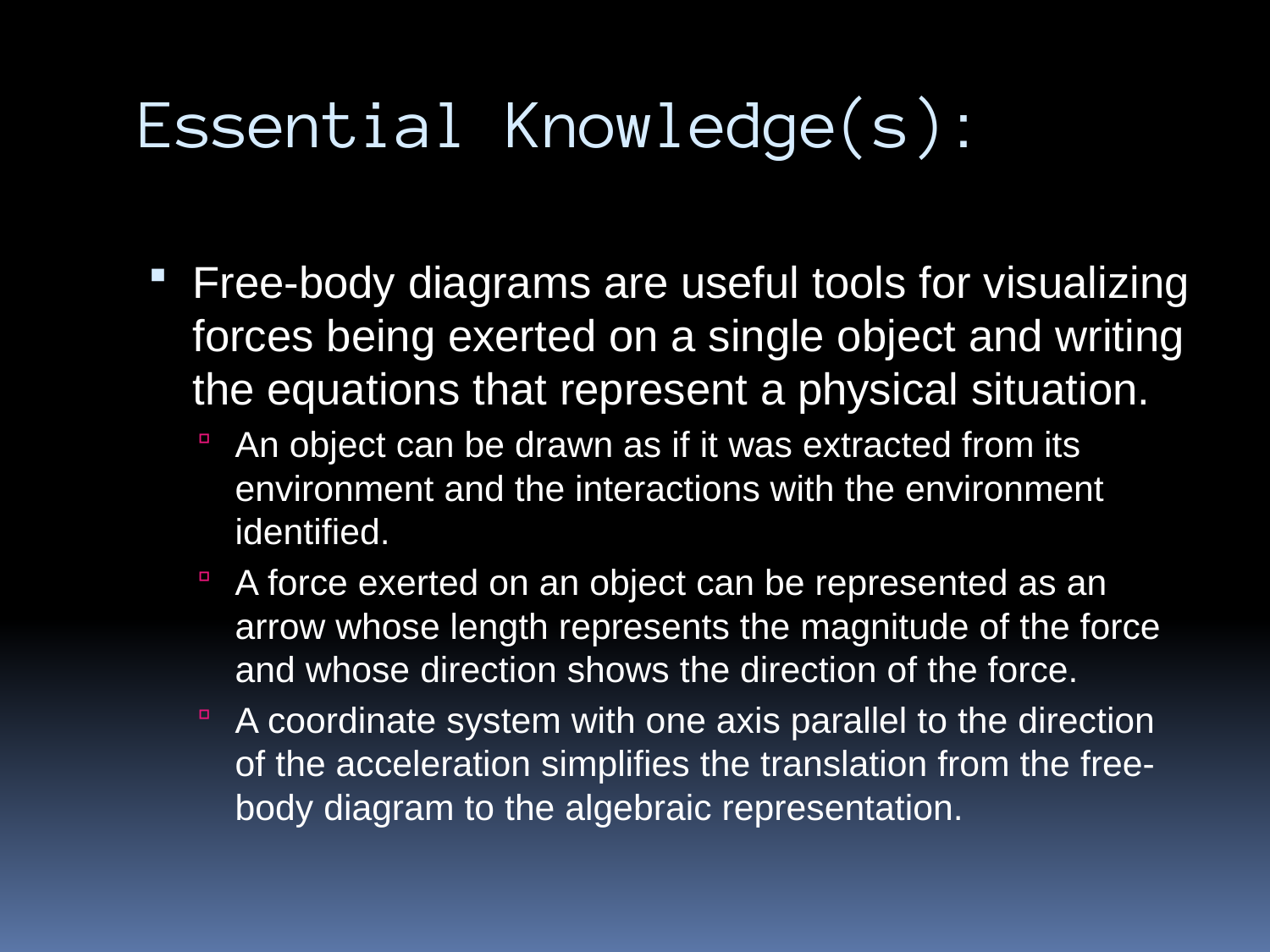

# Essential Knowledge(s):
Free-body diagrams are useful tools for visualizing forces being exerted on a single object and writing the equations that represent a physical situation.
An object can be drawn as if it was extracted from its environment and the interactions with the environment identified.
A force exerted on an object can be represented as an arrow whose length represents the magnitude of the force and whose direction shows the direction of the force.
A coordinate system with one axis parallel to the direction of the acceleration simplifies the translation from the free-body diagram to the algebraic representation.